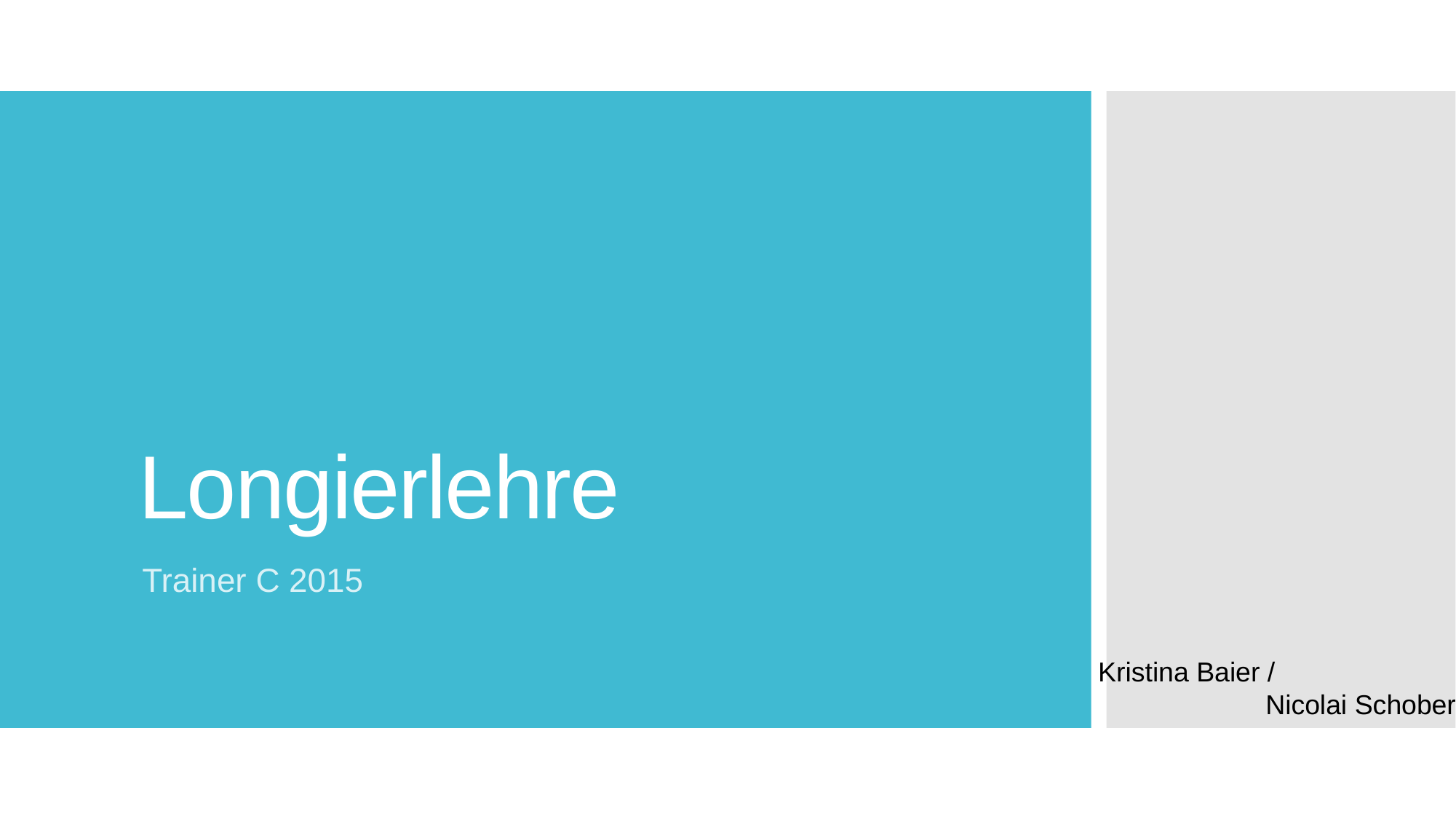

# Longierlehre
Trainer C 2015
Kristina Baier /
                      Nicolai Schober